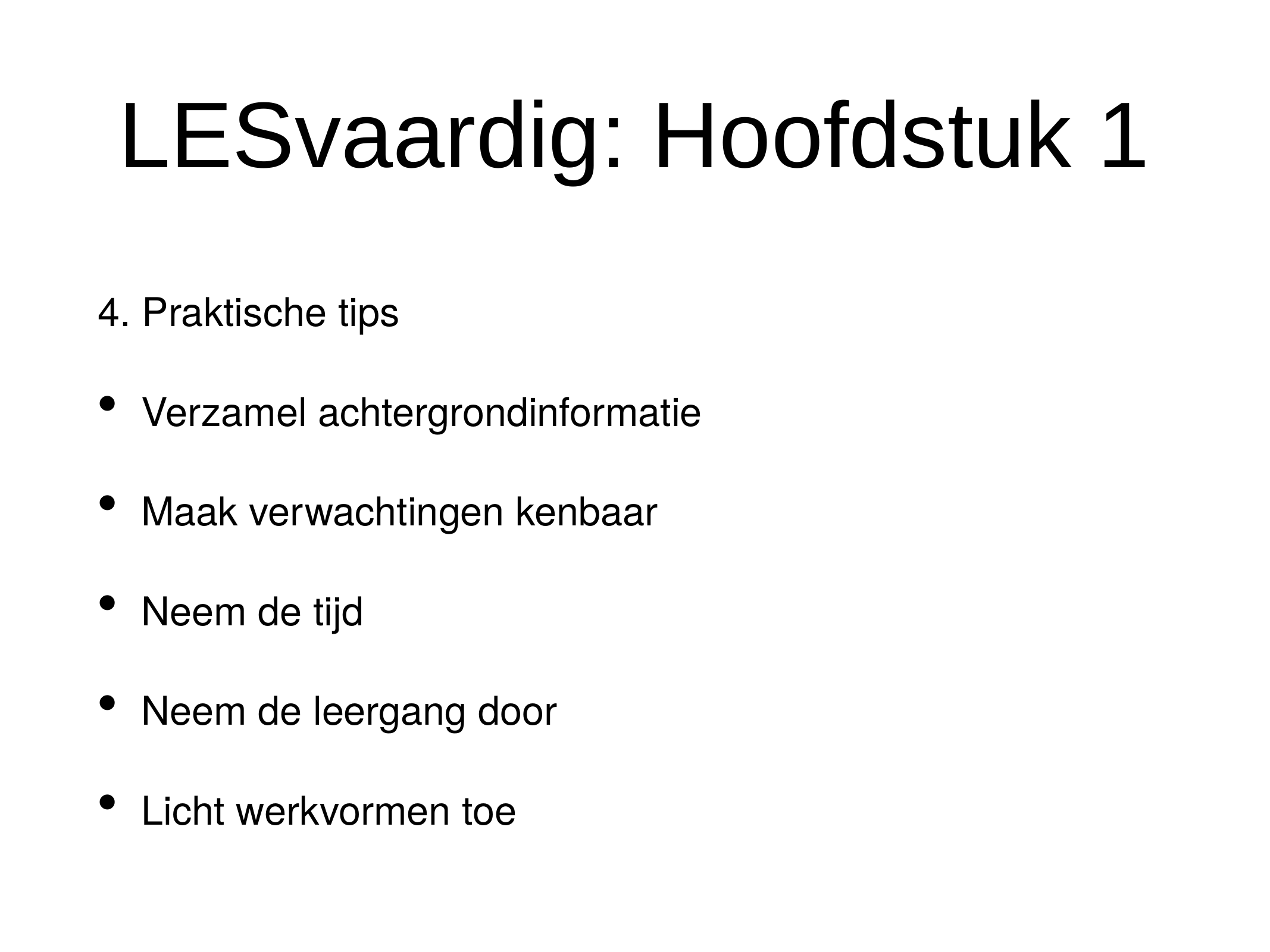

# LESvaardig: Hoofdstuk 1
4. Praktische tips
Verzamel achtergrondinformatie
Maak verwachtingen kenbaar
Neem de tijd
Neem de leergang door
Licht werkvormen toe